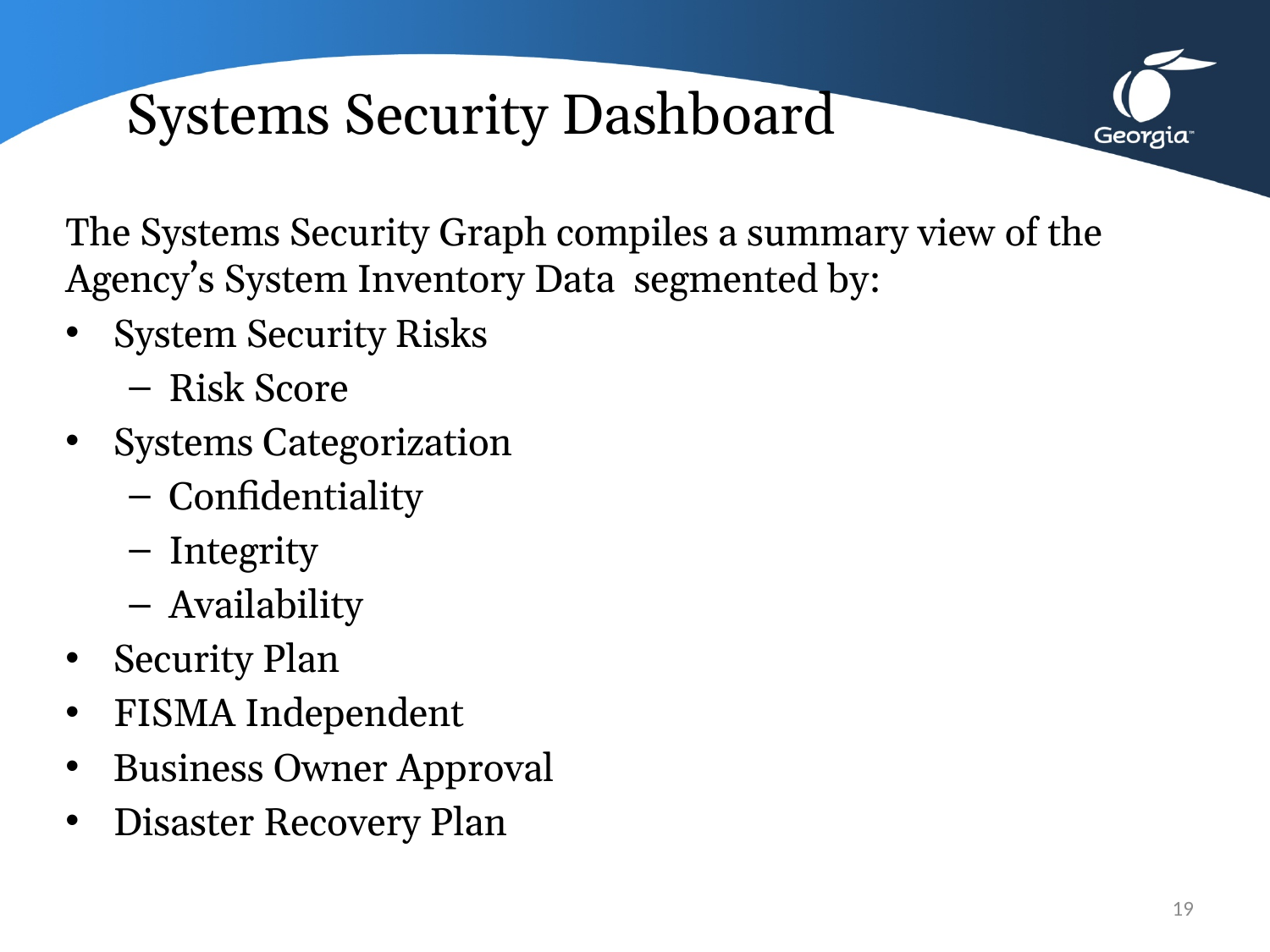

# Systems Security Dashboard
The Systems Security Graph compiles a summary view of the Agency’s System Inventory Data  segmented by:
System Security Risks
Risk Score
Systems Categorization
Confidentiality
Integrity
Availability
Security Plan
FISMA Independent
Business Owner Approval
Disaster Recovery Plan
19